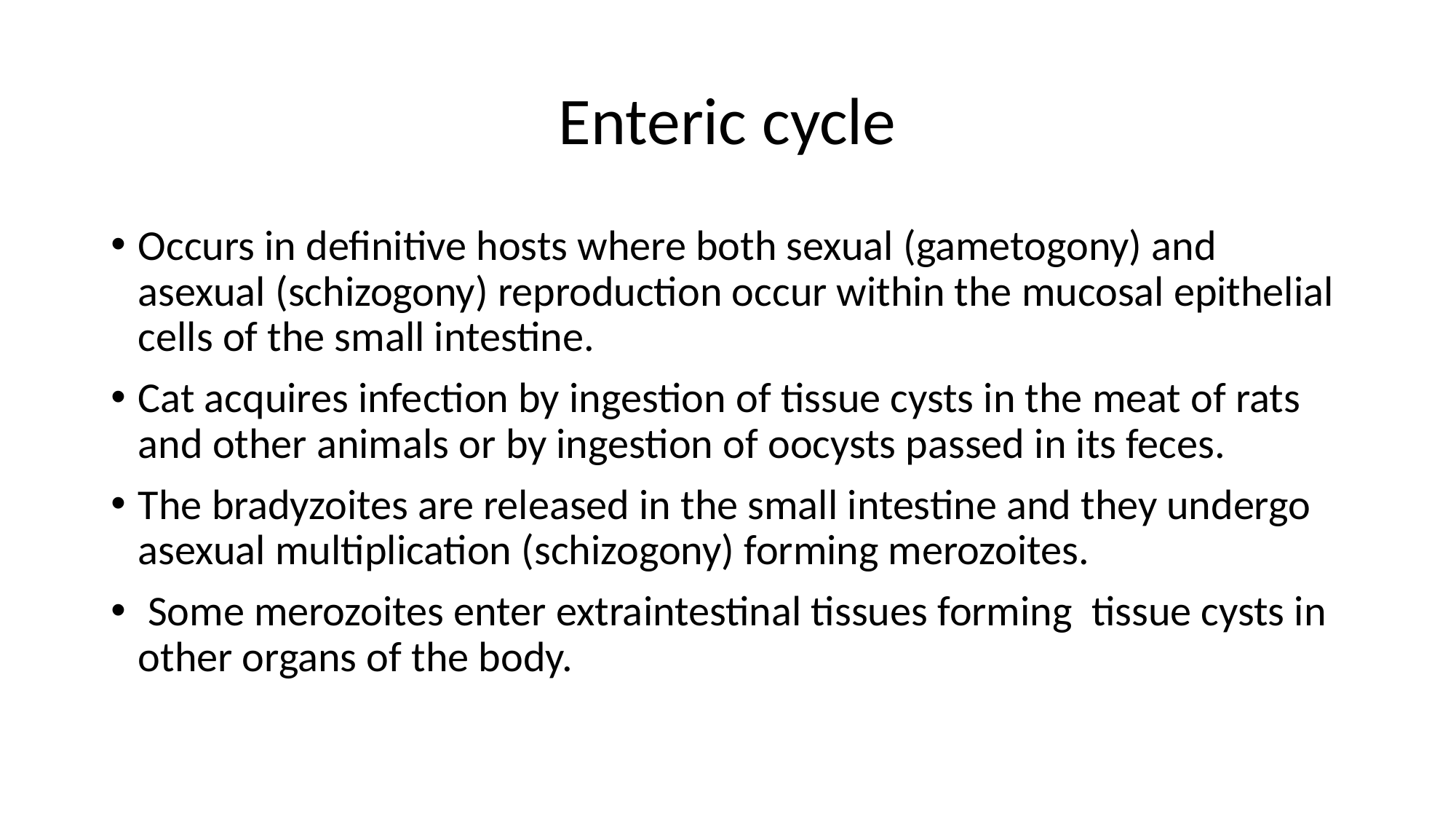

# Enteric cycle
Occurs in definitive hosts where both sexual (gametogony) and asexual (schizogony) reproduction occur within the mucosal epithelial cells of the small intestine.
Cat acquires infection by ingestion of tissue cysts in the meat of rats and other animals or by ingestion of oocysts passed in its feces.
The bradyzoites are released in the small intestine and they undergo asexual multiplication (schizogony) forming merozoites.
 Some merozoites enter extraintestinal tissues forming  tissue cysts in other organs of the body.